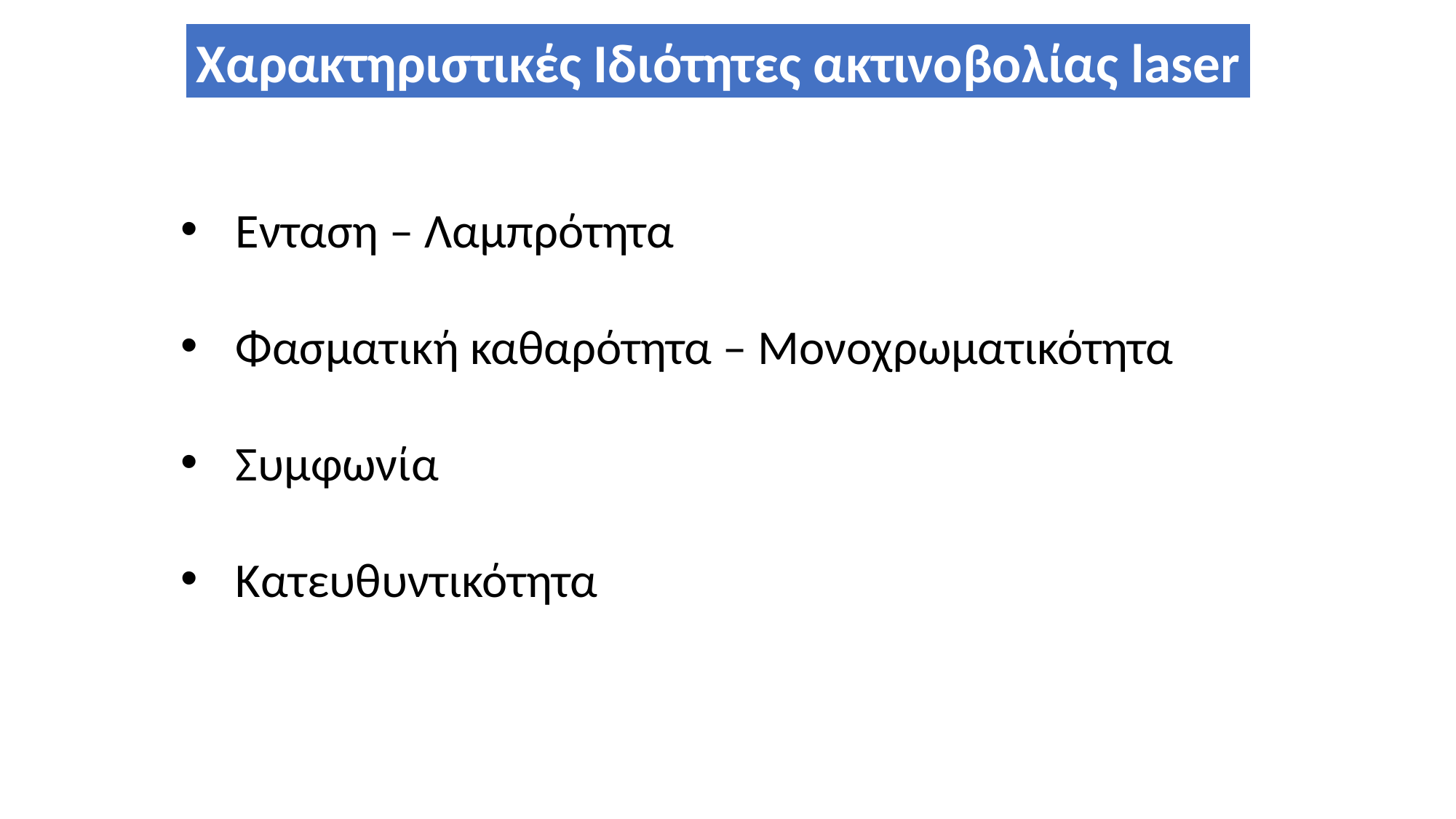

Χαρακτηριστικές Ιδιότητες ακτινοβολίας laser
Ενταση – Λαμπρότητα

Φασματική καθαρότητα – Μονοχρωματικότητα

Συμφωνία

Κατευθυντικότητα